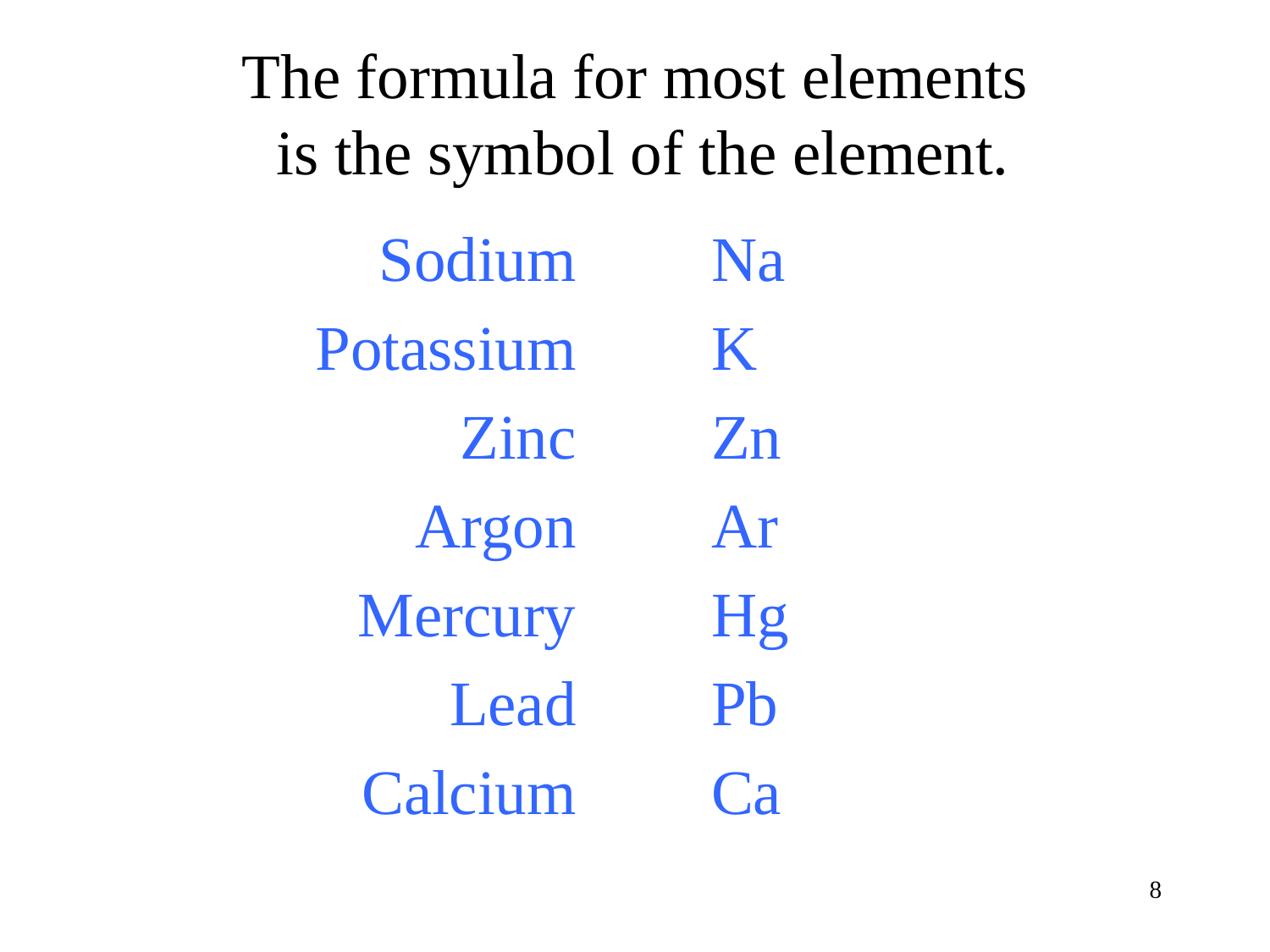

# The formula for most elements is the symbol of the element.
	Sodium	Na
	Potassium	K
	Zinc	Zn
	Argon	Ar
	Mercury	Hg
	Lead	Pb
	Calcium	Ca
8